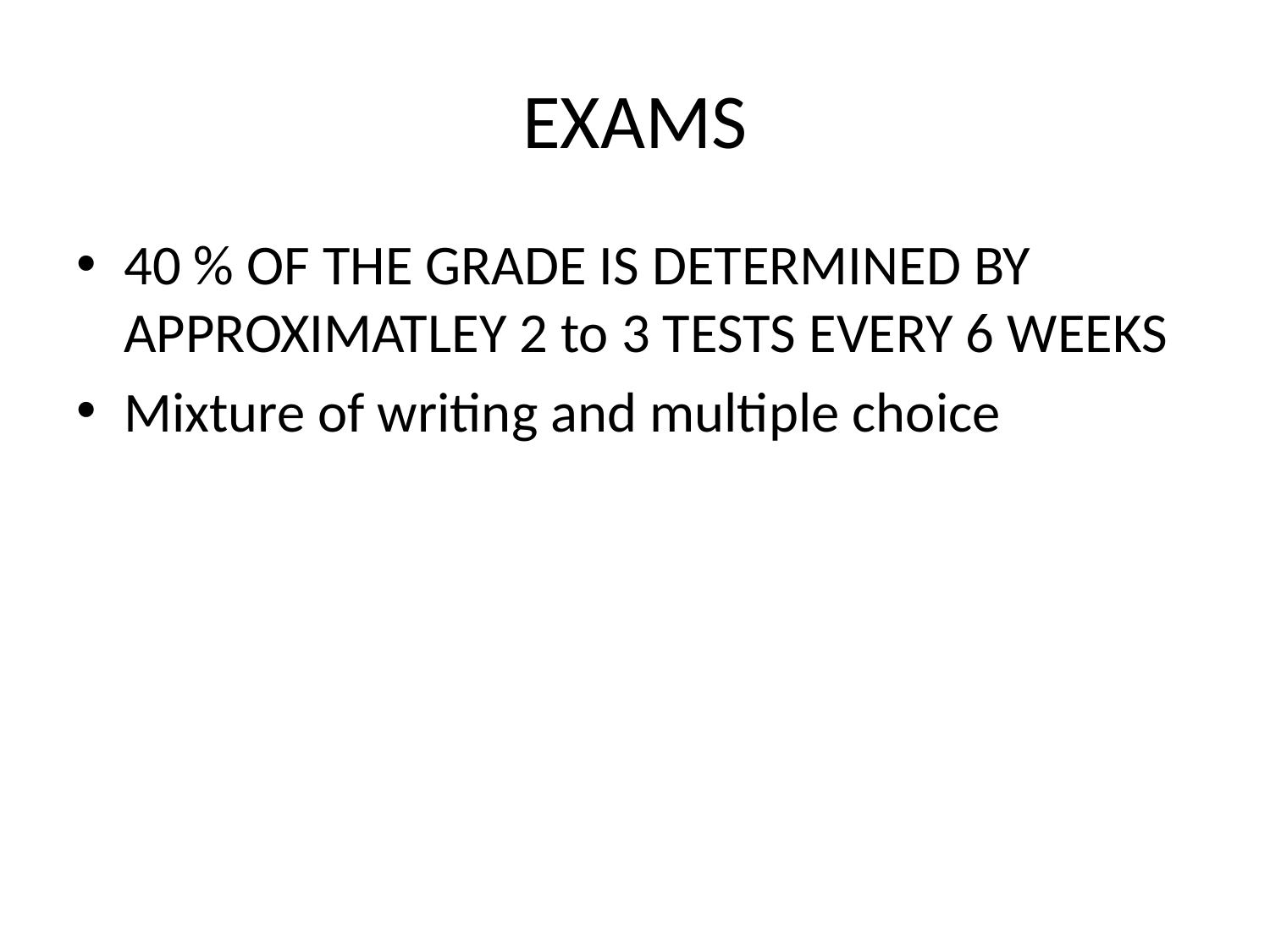

# EXAMS
40 % OF THE GRADE IS DETERMINED BY APPROXIMATLEY 2 to 3 TESTS EVERY 6 WEEKS
Mixture of writing and multiple choice